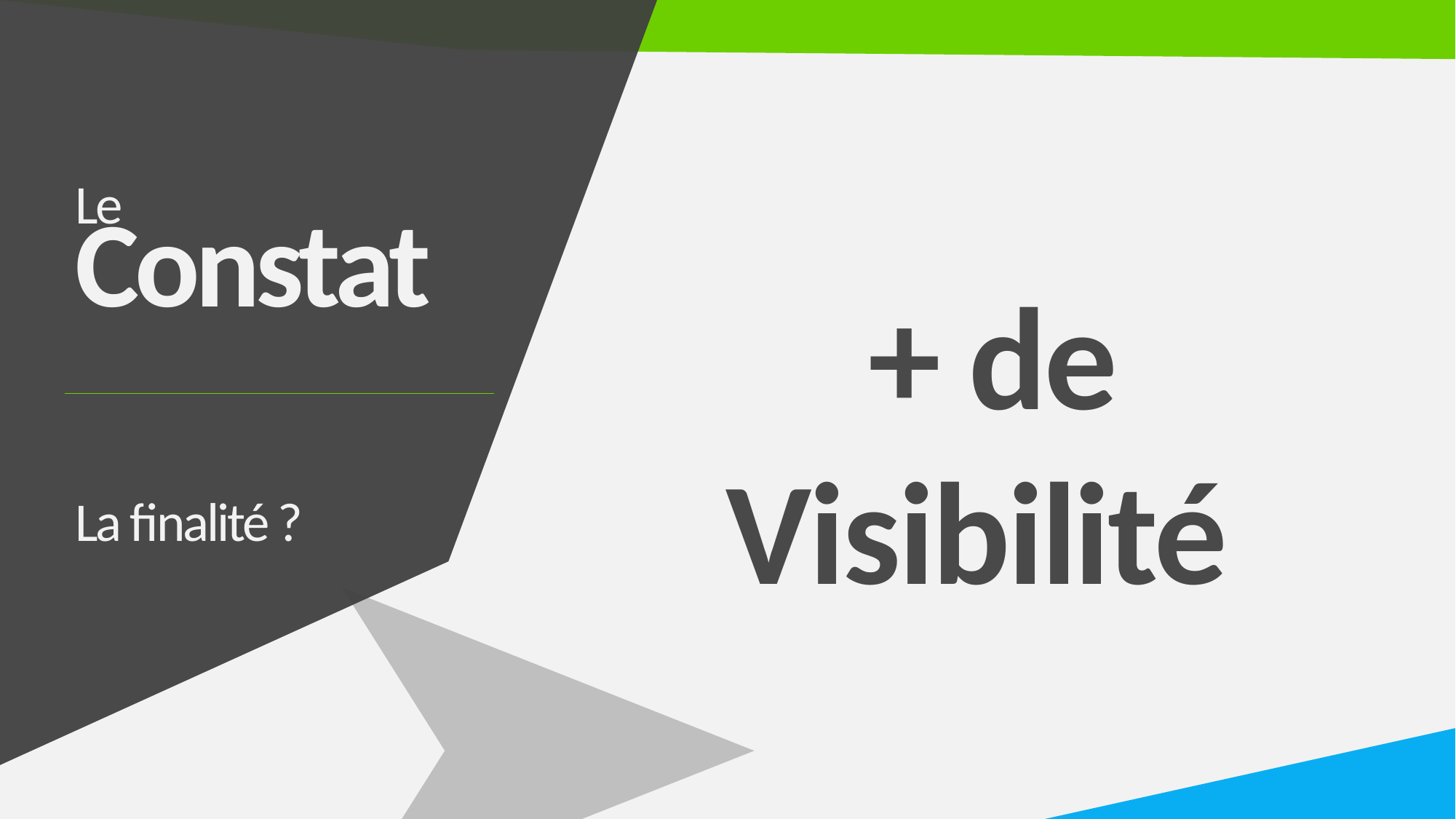

Le
Constat
+ de Visibilité
La finalité ?